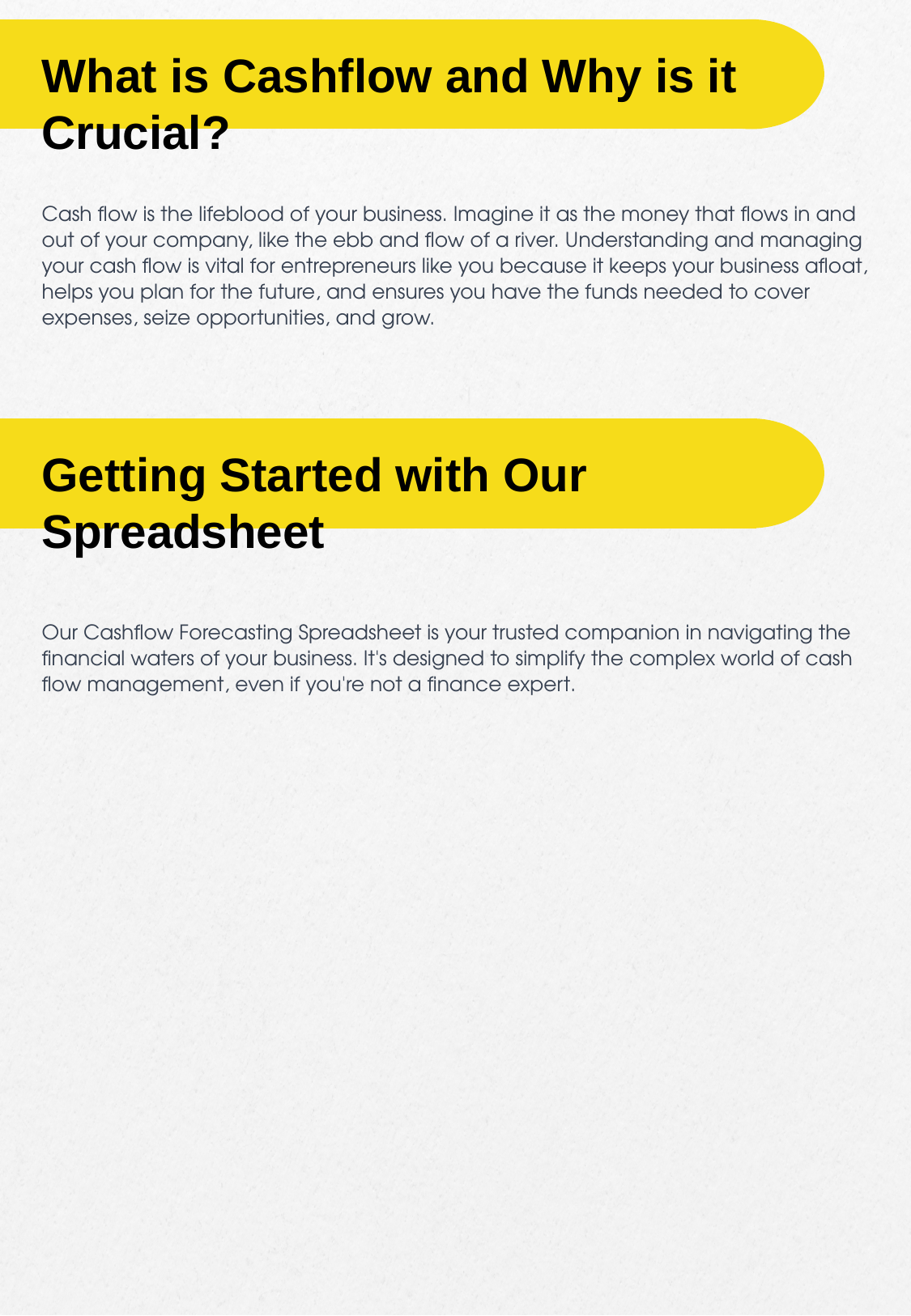

What is Cashflow and Why is it Crucial?
Cash flow is the lifeblood of your business. Imagine it as the money that flows in and out of your company, like the ebb and flow of a river. Understanding and managing your cash flow is vital for entrepreneurs like you because it keeps your business afloat, helps you plan for the future, and ensures you have the funds needed to cover expenses, seize opportunities, and grow.

Getting Started with Our Spreadsheet
Our Cashflow Forecasting Spreadsheet is your trusted companion in navigating the financial waters of your business. It's designed to simplify the complex world of cash flow management, even if you're not a finance expert.